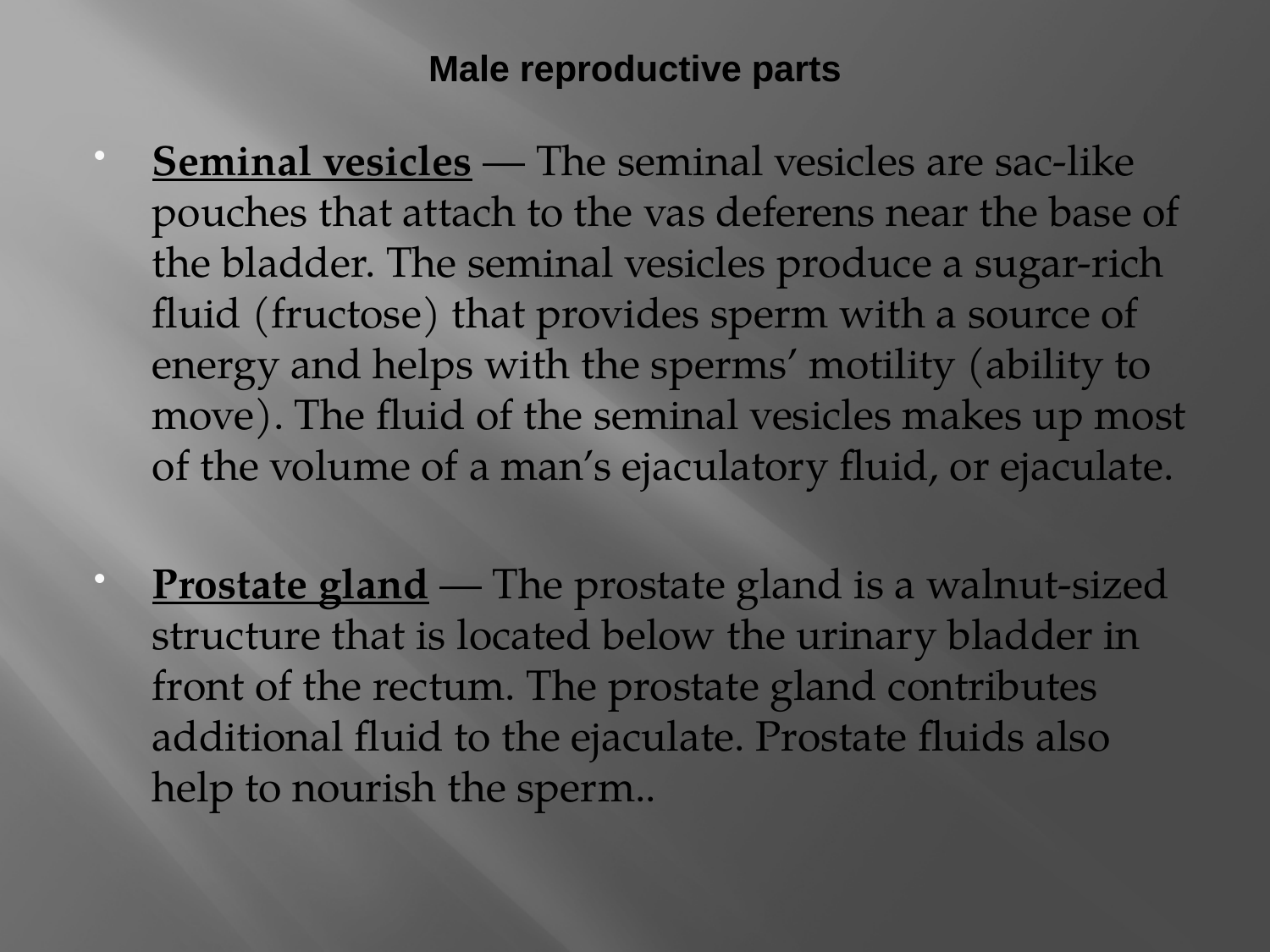

# Male reproductive parts
Seminal vesicles — The seminal vesicles are sac-like pouches that attach to the vas deferens near the base of the bladder. The seminal vesicles produce a sugar-rich fluid (fructose) that provides sperm with a source of energy and helps with the sperms’ motility (ability to move). The fluid of the seminal vesicles makes up most of the volume of a man’s ejaculatory fluid, or ejaculate.

Prostate gland — The prostate gland is a walnut-sized structure that is located below the urinary bladder in front of the rectum. The prostate gland contributes additional fluid to the ejaculate. Prostate fluids also help to nourish the sperm..